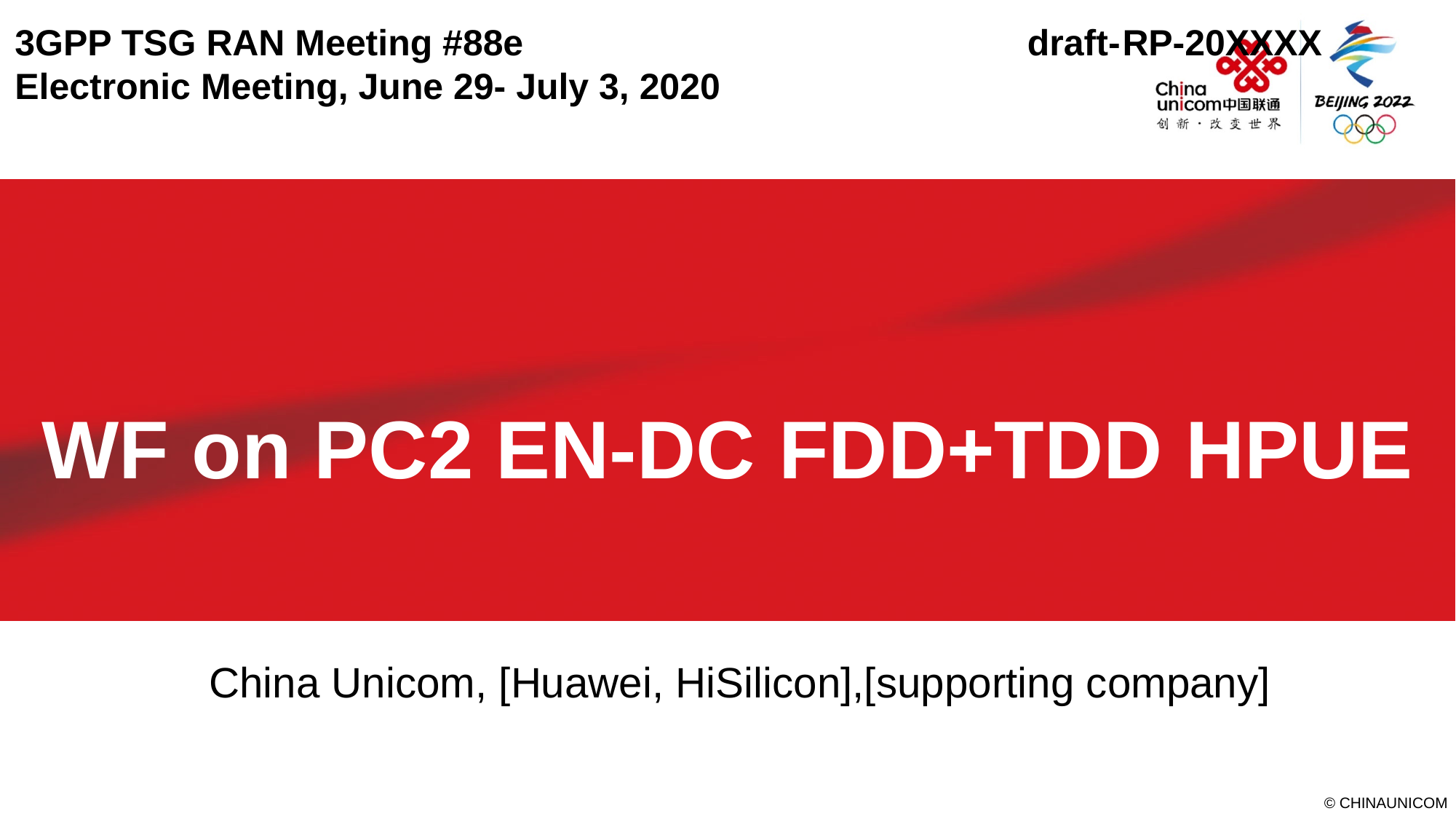

3GPP TSG RAN Meeting #88e 	                                              draft-RP-20XXXX
Electronic Meeting, June 29- July 3, 2020
WF on PC2 EN-DC FDD+TDD HPUE
China Unicom, [Huawei, HiSilicon],[supporting company]